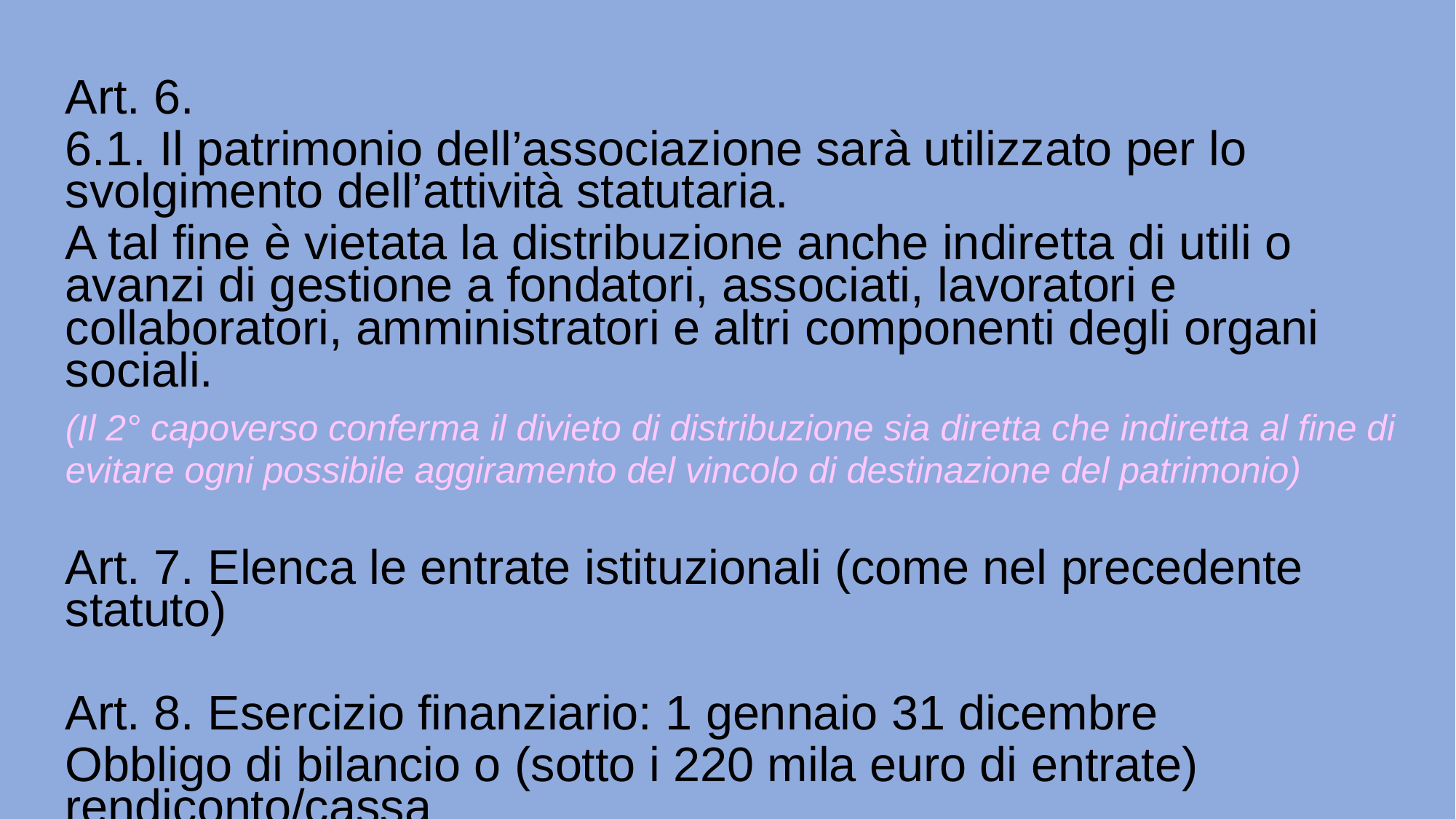

Art. 6.
6.1. Il patrimonio dell’associazione sarà utilizzato per lo svolgimento dell’attività statutaria.
A tal fine è vietata la distribuzione anche indiretta di utili o avanzi di gestione a fondatori, associati, lavoratori e collaboratori, amministratori e altri componenti degli organi sociali.
(Il 2° capoverso conferma il divieto di distribuzione sia diretta che indiretta al fine di evitare ogni possibile aggiramento del vincolo di destinazione del patrimonio)

Art. 7. Elenca le entrate istituzionali (come nel precedente statuto)

Art. 8. Esercizio finanziario: 1 gennaio 31 dicembre
Obbligo di bilancio o (sotto i 220 mila euro di entrate) rendiconto/cassa
Bilancio sociale quando le entrate superano il milione di euro.